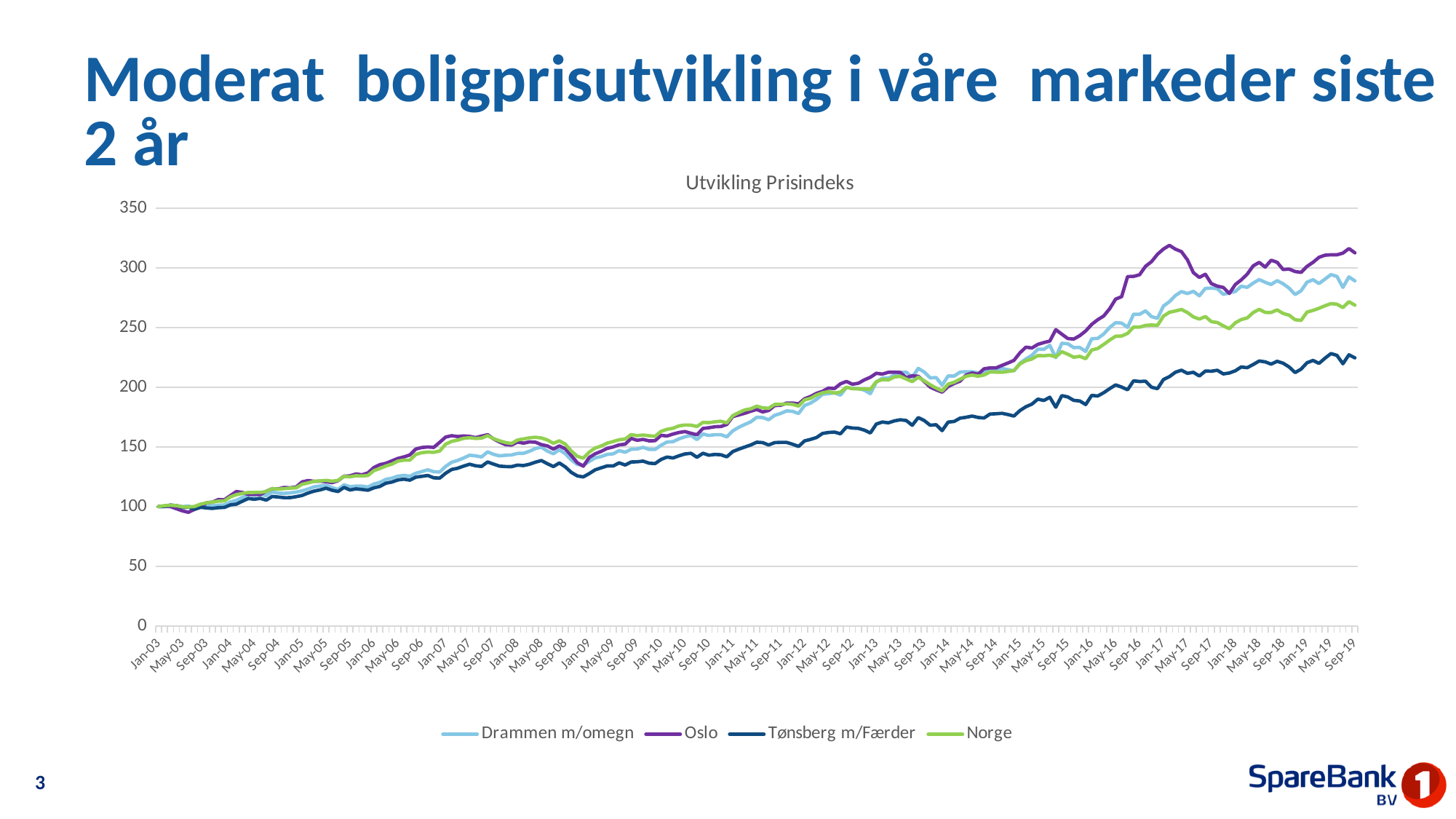

# Moderat  boligprisutvikling i våre  markeder siste 2 år

### Chart: Utvikling Prisindeks

| Category | Drammen m/omegn | Oslo | Tønsberg m/Færder | Norge |
|---|---|---|---|---|
| 37622 | 100.0 | 100.0 | 100.0 | 100.0 |
| 37653 | 99.92 | 100.28 | 100.19 | 100.82 |
| 37681 | 100.94 | 99.96 | 101.3 | 101.08 |
| 37712 | 100.86 | 98.16 | 100.73 | 100.78 |
| 37742 | 99.93 | 96.42 | 99.22 | 99.75 |
| 37773 | 100.47 | 95.21 | 99.57 | 99.67 |
| 37803 | 98.89 | 97.69 | 97.83 | 100.1 |
| 37834 | 100.72 | 99.45 | 99.45 | 102.02 |
| 37865 | 100.62 | 103.19 | 98.86 | 103.13 |
| 37895 | 100.71 | 103.71 | 98.46 | 103.79 |
| 37926 | 101.17 | 105.91 | 99.1 | 104.56 |
| 37956 | 101.4 | 105.65 | 99.29 | 104.81 |
| 37987 | 103.8 | 109.18 | 101.4 | 108.07 |
| 38018 | 105.28 | 112.57 | 102.05 | 110.0 |
| 38047 | 107.69 | 111.88 | 104.47 | 111.08 |
| 38078 | 109.9 | 110.18 | 106.77 | 111.82 |
| 38108 | 109.4 | 110.31 | 106.14 | 111.86 |
| 38139 | 110.27 | 110.09 | 106.89 | 111.85 |
| 38169 | 109.24 | 112.81 | 105.41 | 112.6 |
| 38200 | 112.22 | 115.0 | 108.46 | 115.08 |
| 38231 | 111.31 | 114.81 | 107.99 | 114.68 |
| 38261 | 111.07 | 116.04 | 107.48 | 115.03 |
| 38292 | 111.5 | 115.74 | 107.5 | 115.47 |
| 38322 | 112.14 | 116.4 | 108.29 | 115.72 |
| 38353 | 113.15 | 120.68 | 109.34 | 118.69 |
| 38384 | 114.69 | 121.79 | 111.35 | 119.83 |
| 38412 | 116.57 | 121.18 | 112.98 | 121.23 |
| 38443 | 117.26 | 121.21 | 113.99 | 121.49 |
| 38473 | 117.92 | 120.86 | 115.42 | 121.99 |
| 38504 | 115.94 | 120.04 | 113.68 | 121.24 |
| 38534 | 114.3 | 121.6 | 112.62 | 121.92 |
| 38565 | 118.28 | 125.46 | 116.08 | 125.32 |
| 38596 | 116.69 | 125.75 | 113.93 | 124.92 |
| 38626 | 117.17 | 127.33 | 114.85 | 125.85 |
| 38657 | 117.12 | 126.64 | 114.36 | 125.62 |
| 38687 | 116.39 | 128.22 | 113.7 | 126.05 |
| 38718 | 118.9 | 132.7 | 115.7 | 130.16 |
| 38749 | 120.26 | 135.16 | 116.91 | 131.9 |
| 38777 | 122.8 | 136.23 | 119.61 | 133.99 |
| 38808 | 123.78 | 138.28 | 120.52 | 135.56 |
| 38838 | 125.48 | 140.32 | 122.3 | 138.09 |
| 38869 | 126.13 | 141.61 | 123.0 | 138.91 |
| 38899 | 125.39 | 143.21 | 122.11 | 138.87 |
| 38930 | 127.89 | 148.21 | 124.66 | 143.64 |
| 38961 | 129.37 | 149.54 | 125.34 | 145.18 |
| 38991 | 130.81 | 149.94 | 126.08 | 145.67 |
| 39022 | 129.23 | 149.62 | 124.09 | 145.47 |
| 39052 | 128.97 | 153.88 | 123.86 | 146.59 |
| 39083 | 133.67 | 158.3 | 127.94 | 152.33 |
| 39114 | 137.15 | 159.4 | 131.08 | 154.69 |
| 39142 | 138.65 | 158.7 | 132.12 | 155.72 |
| 39173 | 140.71 | 159.22 | 133.92 | 157.21 |
| 39203 | 143.03 | 158.86 | 135.49 | 157.72 |
| 39234 | 142.5 | 157.79 | 134.17 | 157.13 |
| 39264 | 141.57 | 159.06 | 133.66 | 157.42 |
| 39295 | 145.85 | 160.24 | 137.4 | 159.46 |
| 39326 | 143.73 | 156.72 | 135.55 | 156.93 |
| 39356 | 142.5 | 154.15 | 133.88 | 155.1 |
| 39387 | 142.99 | 151.95 | 133.53 | 153.67 |
| 39417 | 143.24 | 151.59 | 133.44 | 152.88 |
| 39448 | 144.57 | 154.08 | 134.76 | 155.8 |
| 39479 | 144.63 | 153.17 | 134.35 | 156.7 |
| 39508 | 146.36 | 154.22 | 135.49 | 157.61 |
| 39539 | 148.69 | 153.94 | 137.2 | 158.11 |
| 39569 | 149.79 | 151.93 | 138.59 | 157.52 |
| 39600 | 146.52 | 150.81 | 135.9 | 155.83 |
| 39630 | 144.26 | 148.19 | 133.53 | 153.04 |
| 39661 | 147.68 | 150.85 | 136.54 | 155.09 |
| 39692 | 144.22 | 148.4 | 133.24 | 152.38 |
| 39722 | 139.09 | 142.77 | 128.65 | 146.53 |
| 39753 | 135.31 | 136.73 | 125.67 | 142.09 |
| 39783 | 134.67 | 133.82 | 124.87 | 140.56 |
| 39814 | 137.84 | 141.12 | 127.66 | 145.66 |
| 39845 | 140.81 | 144.25 | 130.82 | 149.13 |
| 39873 | 141.93 | 146.27 | 132.49 | 150.8 |
| 39904 | 143.73 | 148.82 | 134.08 | 153.21 |
| 39934 | 144.18 | 150.01 | 133.99 | 154.53 |
| 39965 | 146.93 | 151.74 | 136.64 | 156.04 |
| 39995 | 145.49 | 152.29 | 134.82 | 156.58 |
| 40026 | 148.06 | 157.16 | 137.36 | 160.32 |
| 40057 | 148.28 | 155.58 | 137.52 | 159.42 |
| 40087 | 149.68 | 156.31 | 138.07 | 159.95 |
| 40118 | 147.96 | 155.11 | 136.38 | 159.37 |
| 40148 | 147.91 | 155.23 | 136.01 | 158.88 |
| 40179 | 151.41 | 159.76 | 139.49 | 163.07 |
| 40210 | 154.13 | 159.13 | 141.49 | 164.77 |
| 40238 | 154.41 | 160.79 | 140.71 | 165.66 |
| 40269 | 156.76 | 162.08 | 142.54 | 167.65 |
| 40299 | 158.48 | 162.89 | 144.08 | 168.37 |
| 40330 | 159.6 | 161.44 | 144.61 | 168.23 |
| 40360 | 156.15 | 160.19 | 141.32 | 167.12 |
| 40391 | 160.87 | 165.47 | 144.67 | 170.57 |
| 40422 | 159.59 | 166.08 | 143.03 | 170.32 |
| 40452 | 160.26 | 166.93 | 143.7 | 171.05 |
| 40483 | 160.25 | 167.15 | 143.42 | 171.51 |
| 40513 | 158.47 | 168.83 | 141.7 | 170.15 |
| 40544 | 163.5 | 175.46 | 146.1 | 176.26 |
| 40575 | 166.43 | 176.78 | 148.13 | 178.73 |
| 40603 | 168.84 | 178.22 | 149.92 | 180.98 |
| 40634 | 171.01 | 179.93 | 151.65 | 181.94 |
| 40664 | 174.85 | 181.4 | 153.96 | 184.13 |
| 40695 | 174.62 | 179.3 | 153.62 | 182.72 |
| 40725 | 172.79 | 180.52 | 151.61 | 182.35 |
| 40756 | 176.51 | 184.67 | 153.64 | 185.59 |
| 40787 | 178.05 | 184.89 | 153.84 | 185.7 |
| 40817 | 180.15 | 186.77 | 153.8 | 186.05 |
| 40848 | 179.82 | 186.78 | 152.25 | 185.68 |
| 40878 | 177.97 | 186.0 | 150.43 | 184.22 |
| 40909 | 184.73 | 190.36 | 155.07 | 189.42 |
| 40940 | 186.72 | 192.28 | 156.33 | 190.7 |
| 40969 | 189.85 | 194.9 | 157.89 | 193.5 |
| 41000 | 194.1 | 196.56 | 161.31 | 195.31 |
| 41030 | 194.67 | 199.31 | 162.13 | 196.29 |
| 41061 | 195.26 | 198.9 | 162.43 | 195.14 |
| 41091 | 193.38 | 202.88 | 161.0 | 195.91 |
| 41122 | 199.82 | 204.88 | 166.66 | 199.97 |
| 41153 | 199.06 | 202.48 | 165.82 | 198.81 |
| 41183 | 198.86 | 203.37 | 165.55 | 198.62 |
| 41214 | 197.59 | 206.19 | 164.08 | 198.61 |
| 41244 | 194.66 | 208.36 | 161.69 | 198.29 |
| 41275 | 204.35 | 211.7 | 169.19 | 204.69 |
| 41306 | 207.57 | 210.99 | 170.89 | 206.43 |
| 41334 | 207.57 | 212.55 | 170.21 | 206.1 |
| 41365 | 210.15 | 212.65 | 171.83 | 208.59 |
| 41395 | 212.31 | 212.41 | 172.76 | 209.11 |
| 41426 | 212.64 | 208.04 | 172.15 | 206.89 |
| 41456 | 208.21 | 209.59 | 168.15 | 204.73 |
| 41487 | 215.82 | 209.15 | 174.58 | 208.39 |
| 41518 | 212.74 | 204.88 | 172.14 | 205.42 |
| 41548 | 207.87 | 200.13 | 168.14 | 202.07 |
| 41579 | 208.09 | 197.83 | 168.6 | 199.31 |
| 41609 | 201.81 | 195.92 | 163.67 | 196.9 |
| 41640 | 209.48 | 200.58 | 170.79 | 202.64 |
| 41671 | 209.33 | 203.13 | 171.34 | 204.17 |
| 41699 | 212.7 | 205.17 | 174.1 | 206.74 |
| 41730 | 213.0 | 210.15 | 174.84 | 209.15 |
| 41760 | 212.96 | 211.98 | 175.83 | 210.24 |
| 41791 | 212.11 | 210.85 | 174.7 | 209.27 |
| 41821 | 211.72 | 215.42 | 174.24 | 210.24 |
| 41852 | 215.1 | 216.21 | 177.55 | 212.8 |
| 41883 | 214.58 | 216.18 | 177.78 | 212.64 |
| 41913 | 215.73 | 218.31 | 178.14 | 212.51 |
| 41944 | 214.71 | 220.29 | 177.16 | 213.22 |
| 41974 | 213.75 | 222.47 | 175.87 | 214.03 |
| 42005 | 220.07 | 228.79 | 180.47 | 219.44 |
| 42036 | 223.69 | 233.55 | 183.65 | 222.25 |
| 42064 | 226.7 | 232.88 | 185.84 | 223.68 |
| 42095 | 231.88 | 235.9 | 190.02 | 226.55 |
| 42125 | 231.8 | 237.41 | 188.93 | 226.35 |
| 42156 | 235.07 | 238.63 | 191.63 | 226.85 |
| 42186 | 224.73 | 248.21 | 183.28 | 225.46 |
| 42217 | 236.84 | 244.49 | 192.94 | 229.76 |
| 42248 | 236.42 | 240.82 | 191.9 | 227.68 |
| 42278 | 233.2 | 240.37 | 188.98 | 225.11 |
| 42309 | 233.34 | 243.17 | 188.51 | 225.91 |
| 42339 | 229.99 | 247.13 | 185.49 | 223.89 |
| 42370 | 240.6 | 252.64 | 193.19 | 231.2 |
| 42401 | 240.92 | 256.55 | 192.61 | 232.4 |
| 42430 | 244.56 | 259.63 | 195.4 | 235.85 |
| 42461 | 250.05 | 265.74 | 198.78 | 239.47 |
| 42491 | 254.11 | 273.84 | 201.96 | 242.71 |
| 42522 | 253.74 | 275.83 | 200.16 | 242.91 |
| 42552 | 250.18 | 292.67 | 197.9 | 245.08 |
| 42583 | 261.15 | 292.84 | 205.39 | 250.38 |
| 42614 | 261.07 | 294.21 | 204.79 | 250.32 |
| 42644 | 264.01 | 301.3 | 205.05 | 251.77 |
| 42675 | 259.11 | 305.17 | 200.0 | 252.15 |
| 42705 | 257.73 | 311.39 | 198.81 | 251.83 |
| 42736 | 268.02 | 315.79 | 206.48 | 259.58 |
| 42767 | 271.66 | 318.83 | 208.89 | 262.81 |
| 42795 | 276.86 | 315.64 | 212.59 | 263.87 |
| 42826 | 280.11 | 313.56 | 214.25 | 265.13 |
| 42856 | 278.46 | 306.75 | 211.65 | 262.58 |
| 42887 | 280.35 | 295.98 | 212.52 | 258.91 |
| 42917 | 276.59 | 291.98 | 209.39 | 257.08 |
| 42948 | 282.8 | 294.63 | 213.57 | 259.2 |
| 42979 | 283.06 | 286.78 | 213.39 | 254.97 |
| 43009 | 282.57 | 284.66 | 214.22 | 254.19 |
| 43040 | 277.79 | 283.6 | 211.16 | 251.41 |
| 43070 | 279.08 | 278.54 | 211.92 | 249.0 |
| 43101 | 280.21 | 286.01 | 213.75 | 253.91 |
| 43132 | 284.6 | 289.91 | 217.01 | 256.73 |
| 43160 | 283.7 | 294.71 | 216.37 | 258.02 |
| 43191 | 287.23 | 301.66 | 219.05 | 262.55 |
| 43221 | 290.2 | 304.57 | 221.97 | 265.24 |
| 43252 | 287.9 | 300.6 | 221.24 | 262.67 |
| 43282 | 286.06 | 306.39 | 219.35 | 262.63 |
| 43313 | 289.28 | 304.63 | 221.74 | 264.8 |
| 43344 | 286.67 | 298.59 | 220.15 | 261.78 |
| 43374 | 283.01 | 298.97 | 217.02 | 260.34 |
| 43405 | 277.63 | 296.91 | 212.29 | 256.55 |
| 43435 | 280.77 | 296.18 | 215.16 | 255.95 |
| 43466 | 287.97 | 301.24 | 220.55 | 262.93 |
| 43497 | 290.08 | 304.6 | 222.45 | 264.37 |
| 43525 | 286.82 | 308.84 | 219.98 | 266.17 |
| 43556 | 290.57 | 310.59 | 224.32 | 268.24 |
| 43586 | 294.35 | 310.94 | 228.21 | 270.05 |
| 43617 | 292.84 | 310.9 | 226.68 | 269.55 |
| 43647 | 283.63 | 312.34 | 219.67 | 266.7 |
| 43678 | 292.42 | 316.17 | 227.17 | 271.66 |
| 43709 | 289.09 | 312.57 | 224.59 | 268.71 |
3